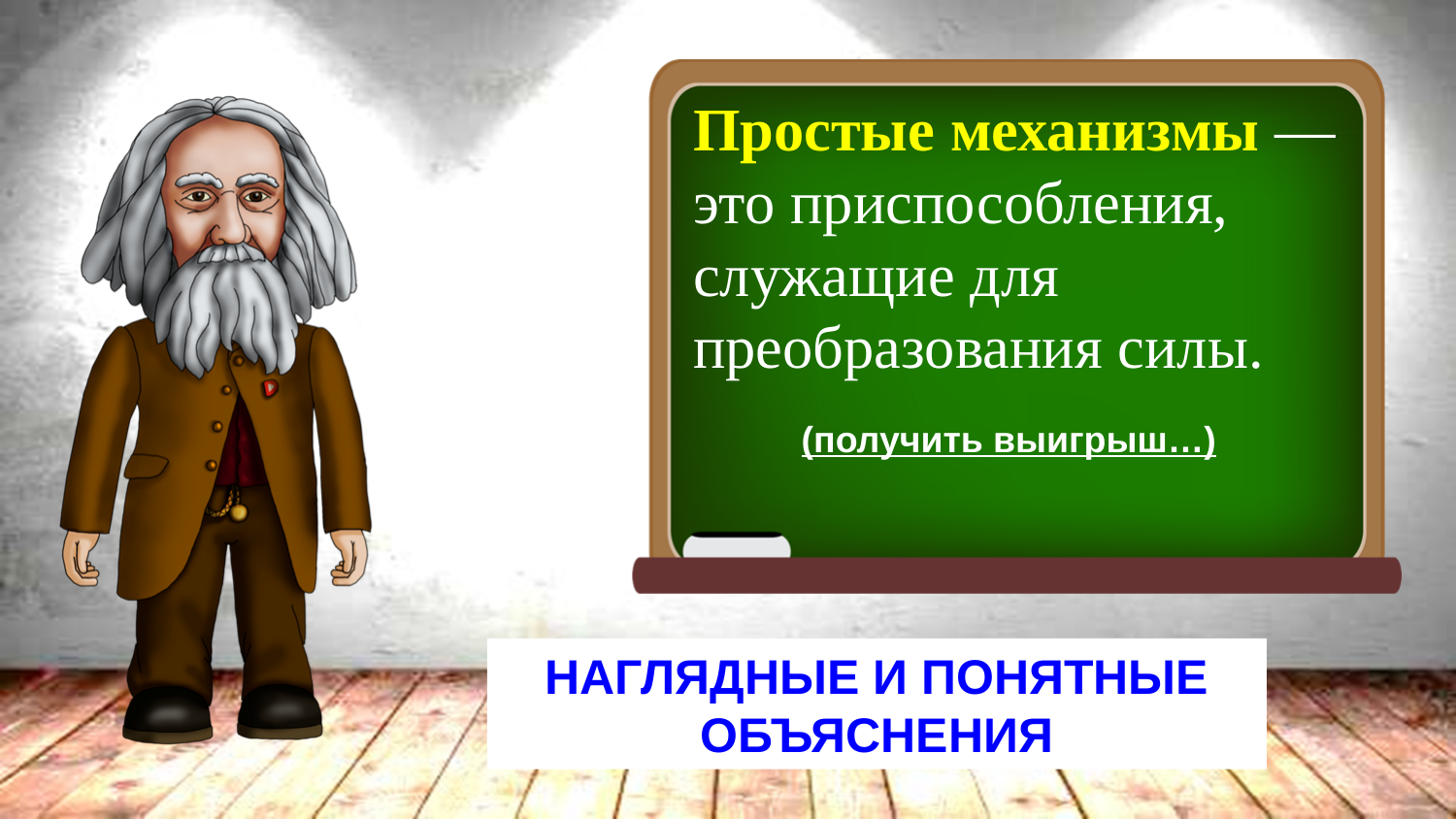

Простые механизмы —
это приспособления,
служащие для
преобразования силы.
(получить выигрыш…)
НАГЛЯДНЫЕ И ПОНЯТНЫЕ ОБЪЯСНЕНИЯ